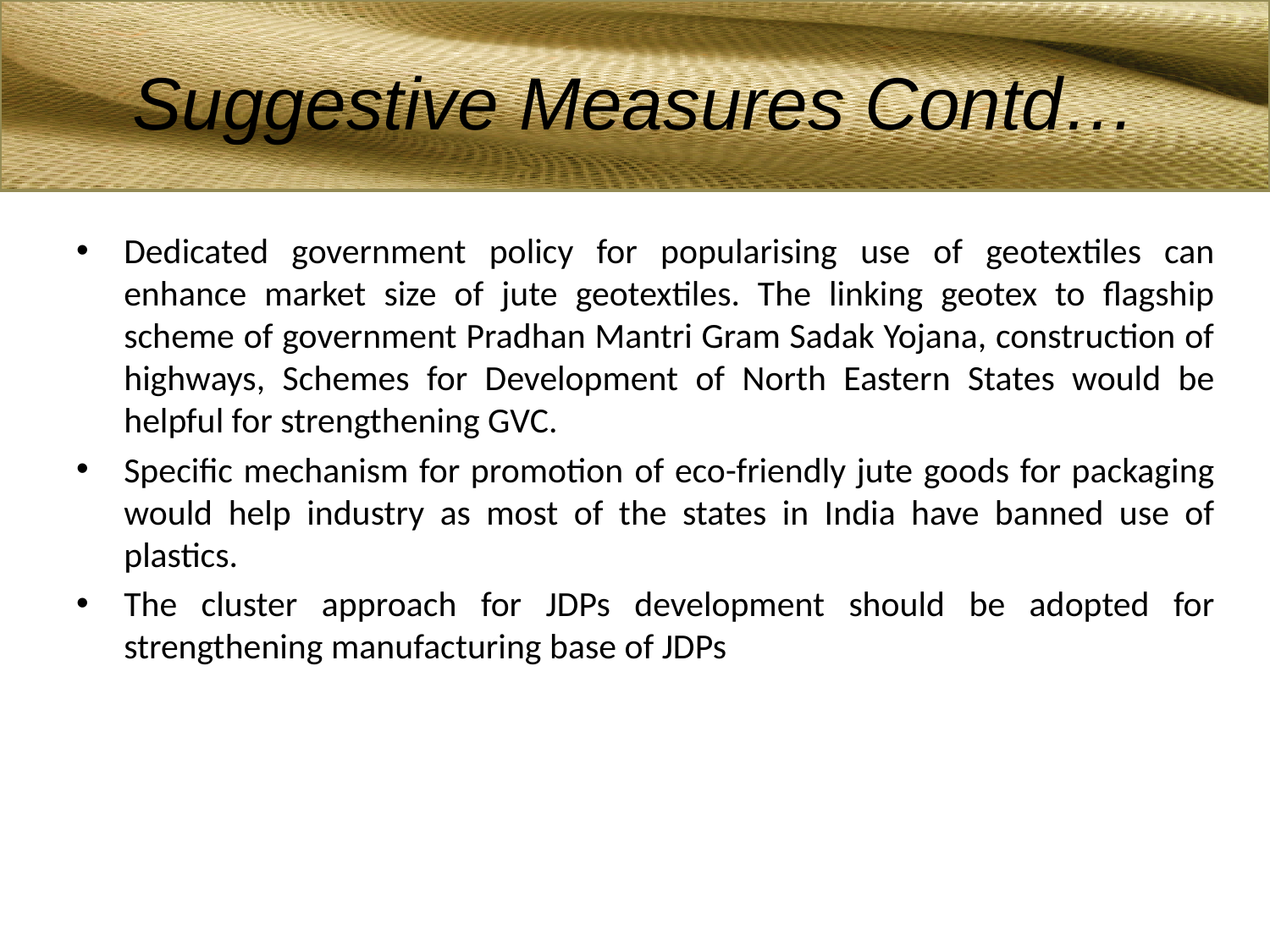

# Suggestive Measures Contd…
Dedicated government policy for popularising use of geotextiles can enhance market size of jute geotextiles. The linking geotex to flagship scheme of government Pradhan Mantri Gram Sadak Yojana, construction of highways, Schemes for Development of North Eastern States would be helpful for strengthening GVC.
Specific mechanism for promotion of eco-friendly jute goods for packaging would help industry as most of the states in India have banned use of plastics.
The cluster approach for JDPs development should be adopted for strengthening manufacturing base of JDPs